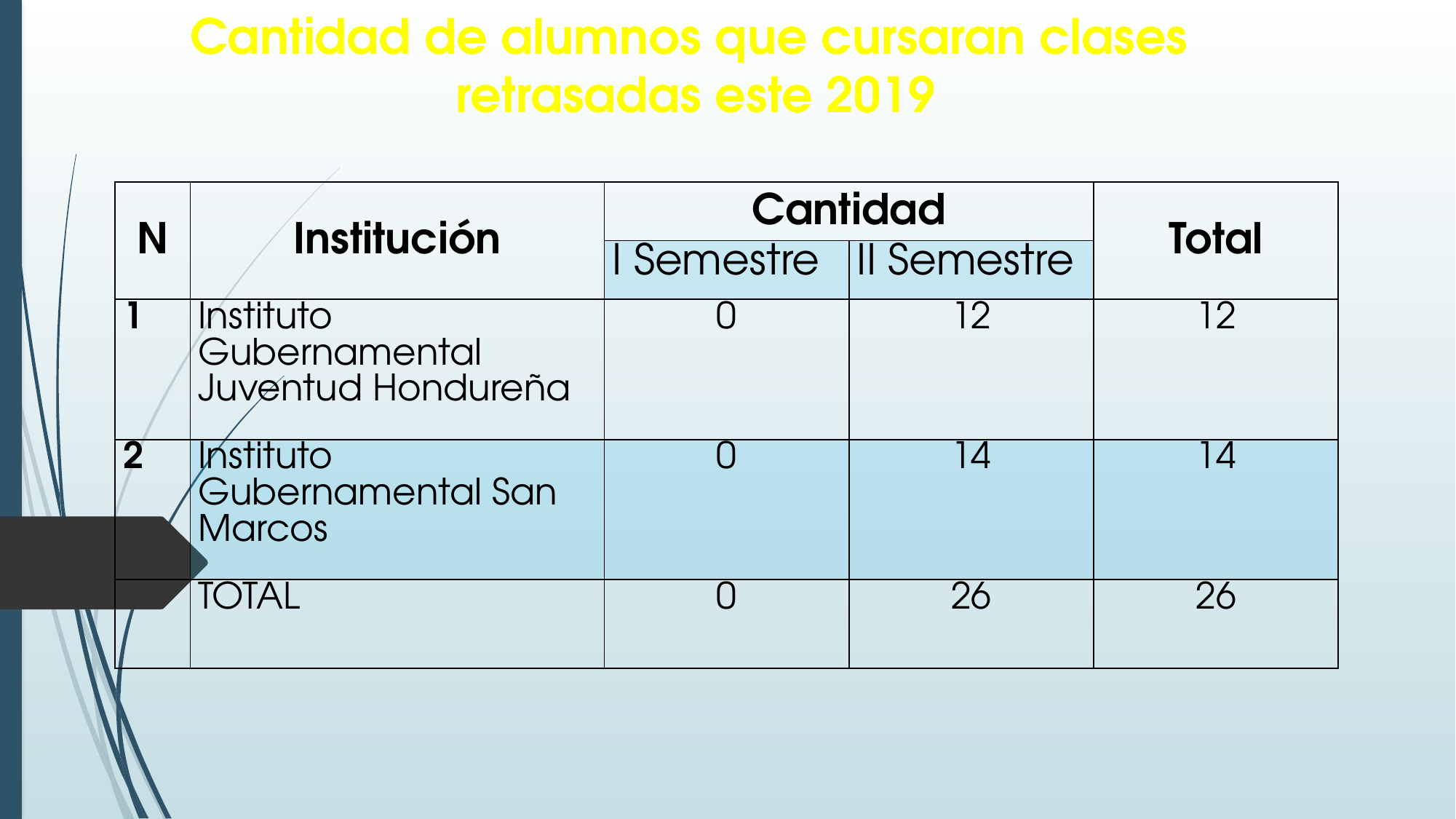

Cantidad de alumnos que cursaran clases
 retrasadas este 2019
| N | Institución | Cantidad |  | Total |
| --- | --- | --- | --- | --- |
|  |  | I Semestre | II Semestre |  |
| 1 | Instituto Gubernamental Juventud Hondureña | 0 | 12 | 12 |
| 2 | Instituto Gubernamental San Marcos | 0 | 14 | 14 |
|  | TOTAL | 0 | 26 | 26 |